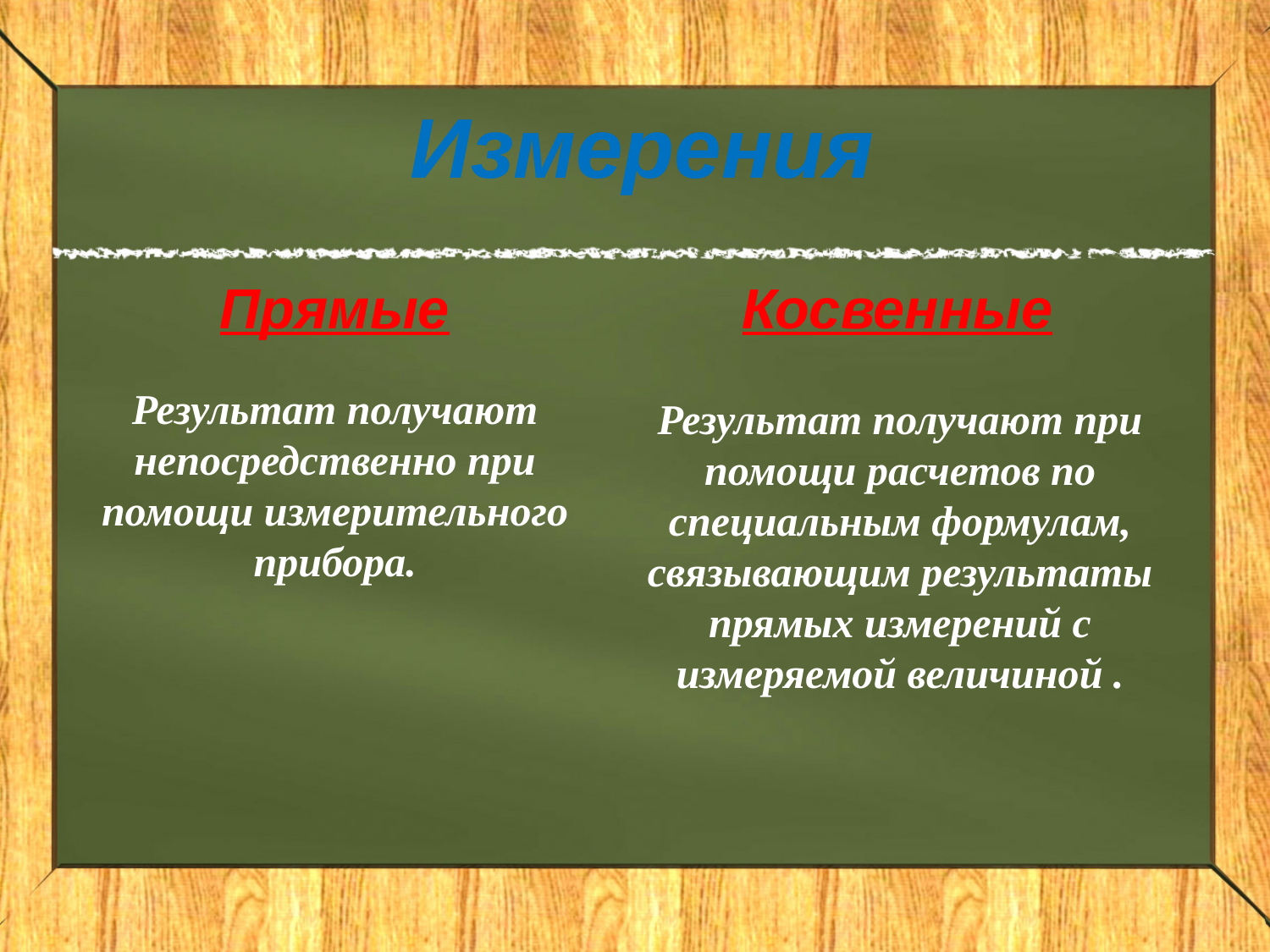

# Измерения
Прямые
Косвенные
Результат получают непосредственно при помощи измерительного прибора.
Результат получают при помощи расчетов по специальным формулам, связывающим результаты прямых измерений с измеряемой величиной .